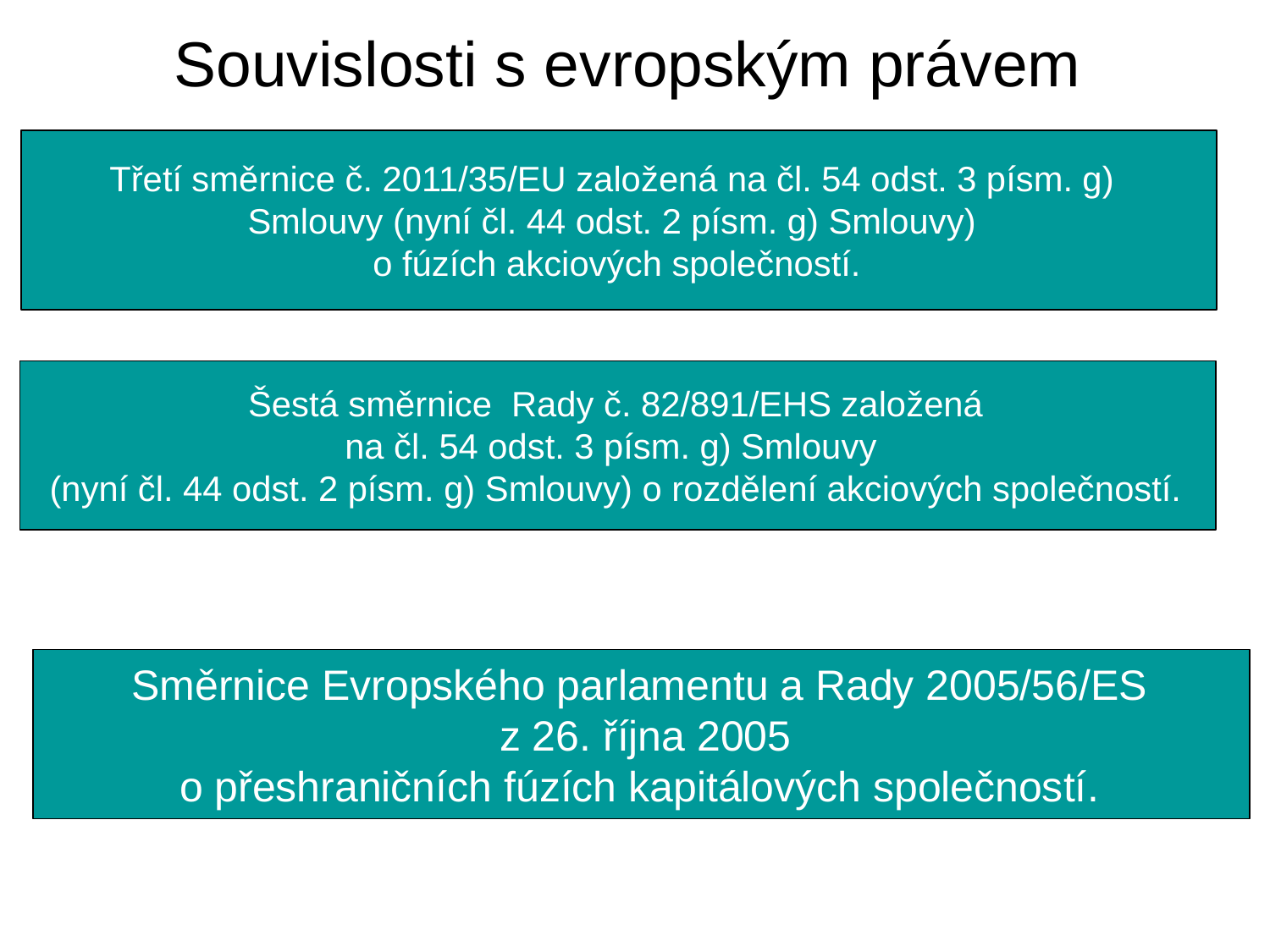

Souvislosti s evropským právem

Třetí směrnice č. 2011/35/EU založená na čl. 54 odst. 3 písm. g)
Smlouvy (nyní čl. 44 odst. 2 písm. g) Smlouvy)
o fúzích akciových společností.

Šestá směrnice  Rady č. 82/891/EHS založená
na čl. 54 odst. 3 písm. g) Smlouvy
(nyní čl. 44 odst. 2 písm. g) Smlouvy) o rozdělení akciových společností.

Směrnice Evropského parlamentu a Rady 2005/56/ES
 z 26. října 2005
 o přeshraničních fúzích kapitálových společností.